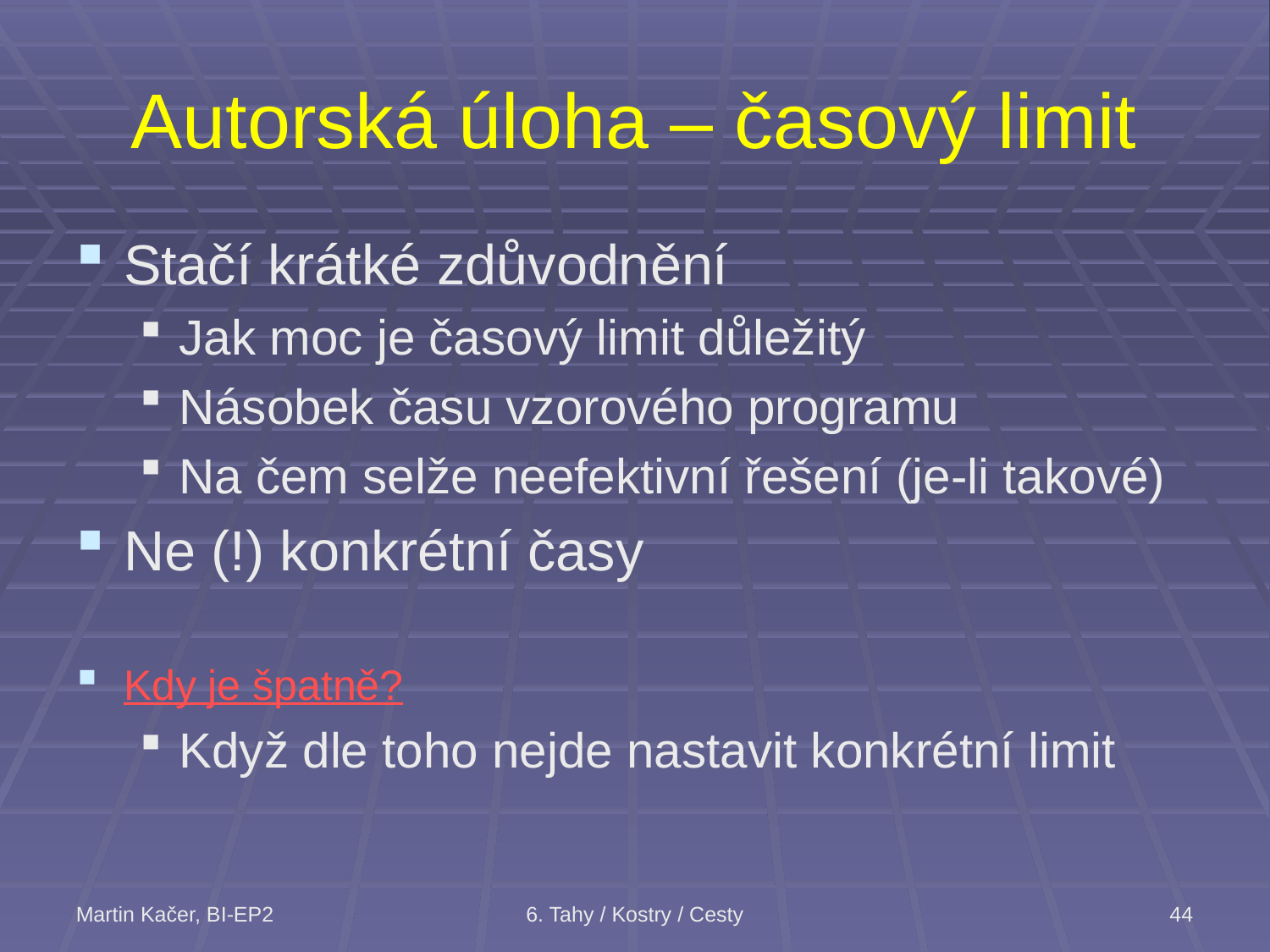

# Autorská úloha – časový limit
Stačí krátké zdůvodnění
Jak moc je časový limit důležitý
Násobek času vzorového programu
Na čem selže neefektivní řešení (je-li takové)
Ne (!) konkrétní časy

Kdy je špatně?
Když dle toho nejde nastavit konkrétní limit
Martin Kačer, BI-EP2
6. Tahy / Kostry / Cesty
44